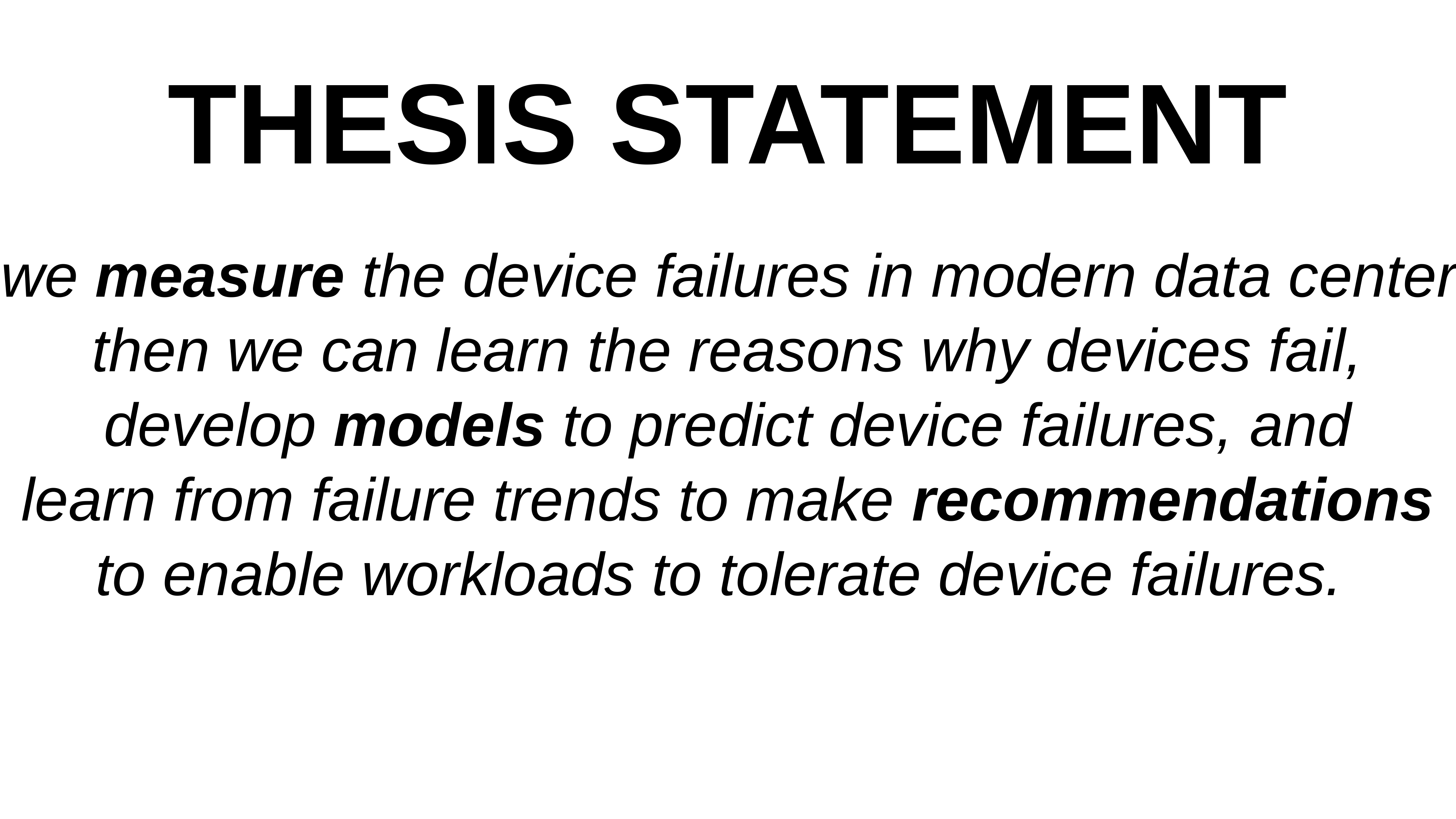

THESIS STATEMENT
If we measure the device failures in modern data centers,
then we can learn the reasons why devices fail,
develop models to predict device failures, and
learn from failure trends to make recommendations
to enable workloads to tolerate device failures.
143